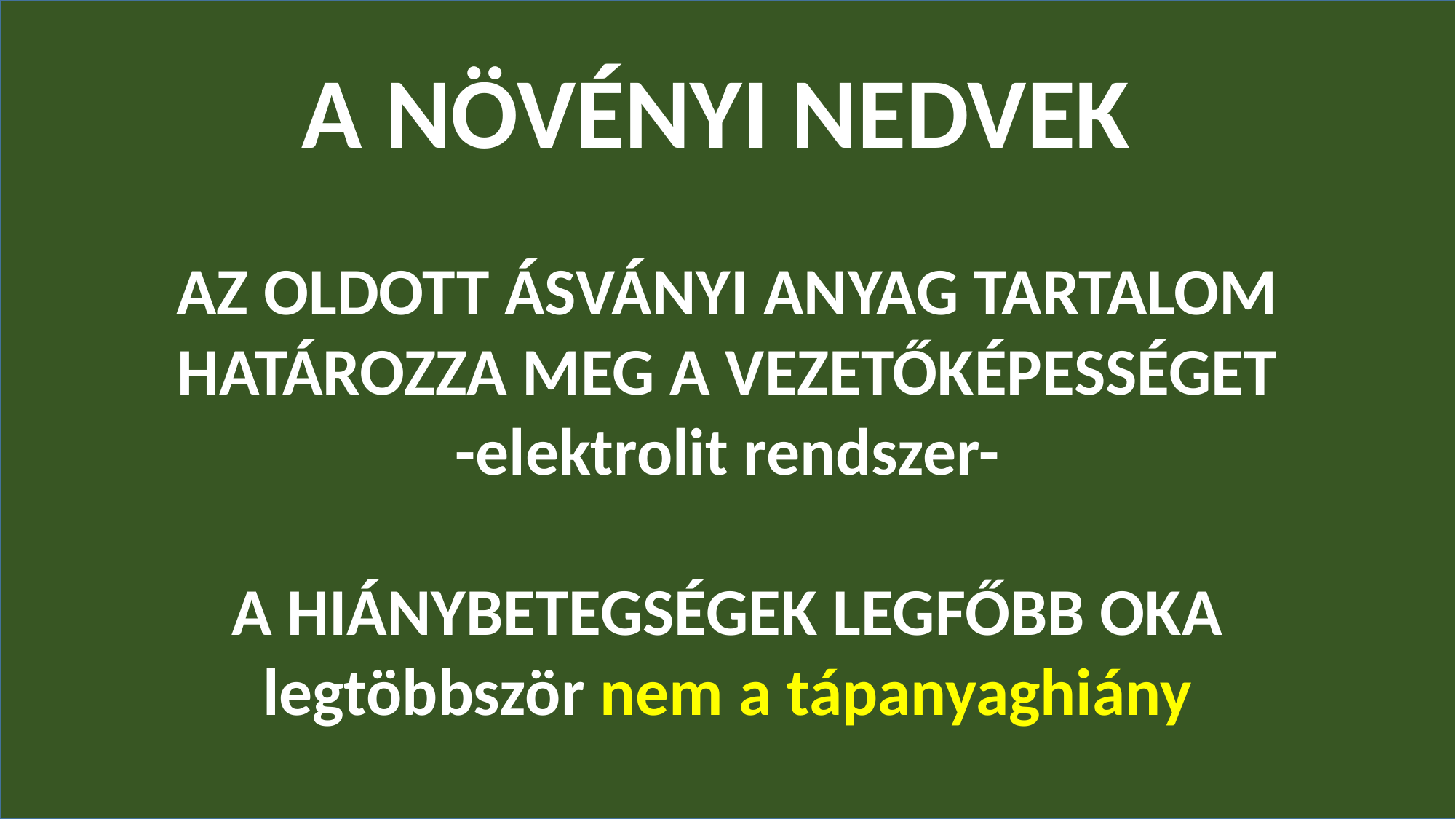

A NÖVÉNYI NEDVEK

AZ OLDOTT ÁSVÁNYI ANYAG TARTALOM
HATÁROZZA MEG A VEZETŐKÉPESSÉGET
-elektrolit rendszer-

A HIÁNYBETEGSÉGEK LEGFŐBB OKA
legtöbbször nem a tápanyaghiány